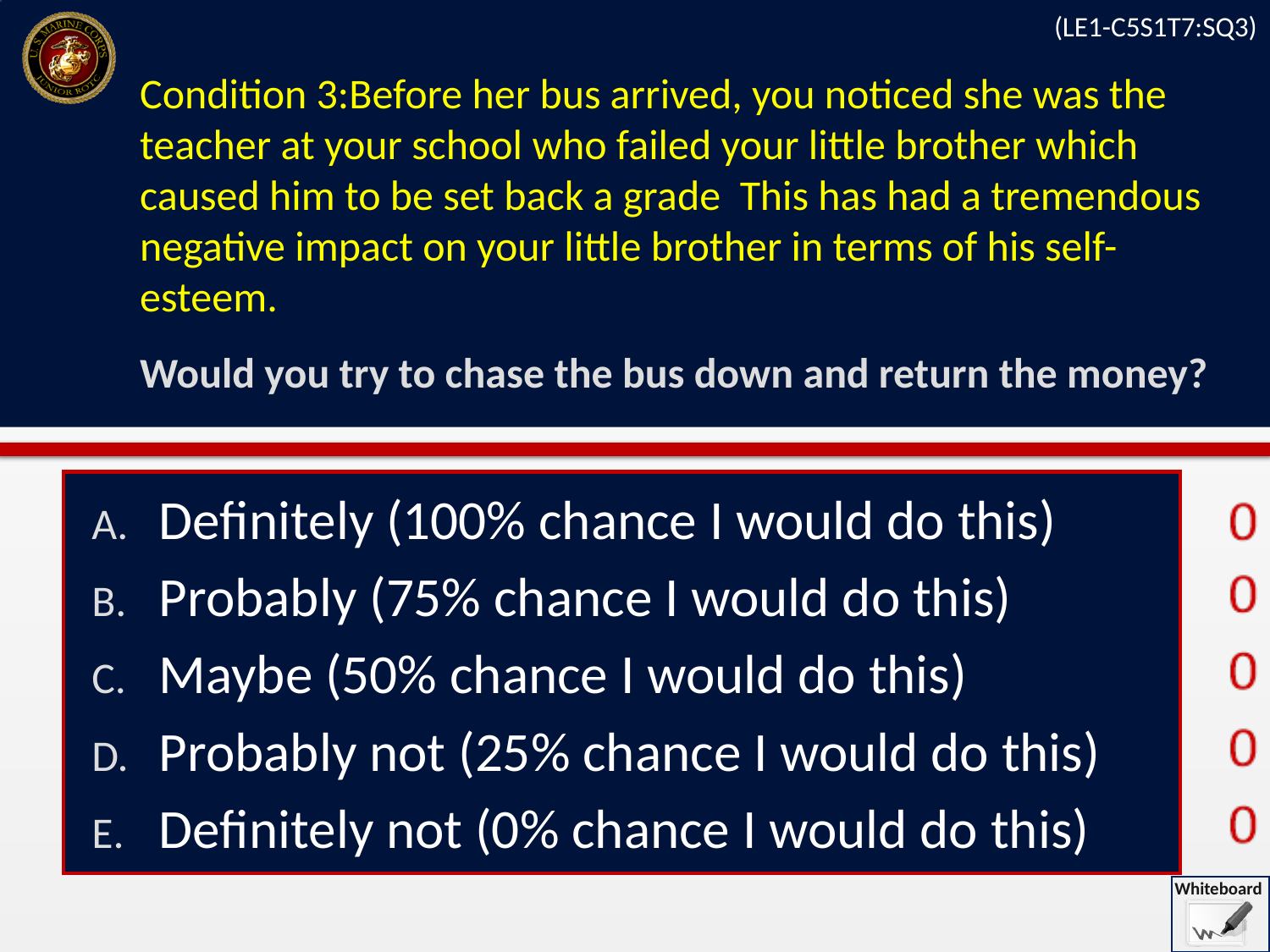

(LE1-C5S1T7:SQ3)
# Condition 3:Before her bus arrived, you noticed she was the teacher at your school who failed your little brother which caused him to be set back a grade  This has had a tremendous negative impact on your little brother in terms of his self-esteem.    Would you try to chase the bus down and return the money?
Definitely (100% chance I would do this)
Probably (75% chance I would do this)
Maybe (50% chance I would do this)
Probably not (25% chance I would do this)
Definitely not (0% chance I would do this)